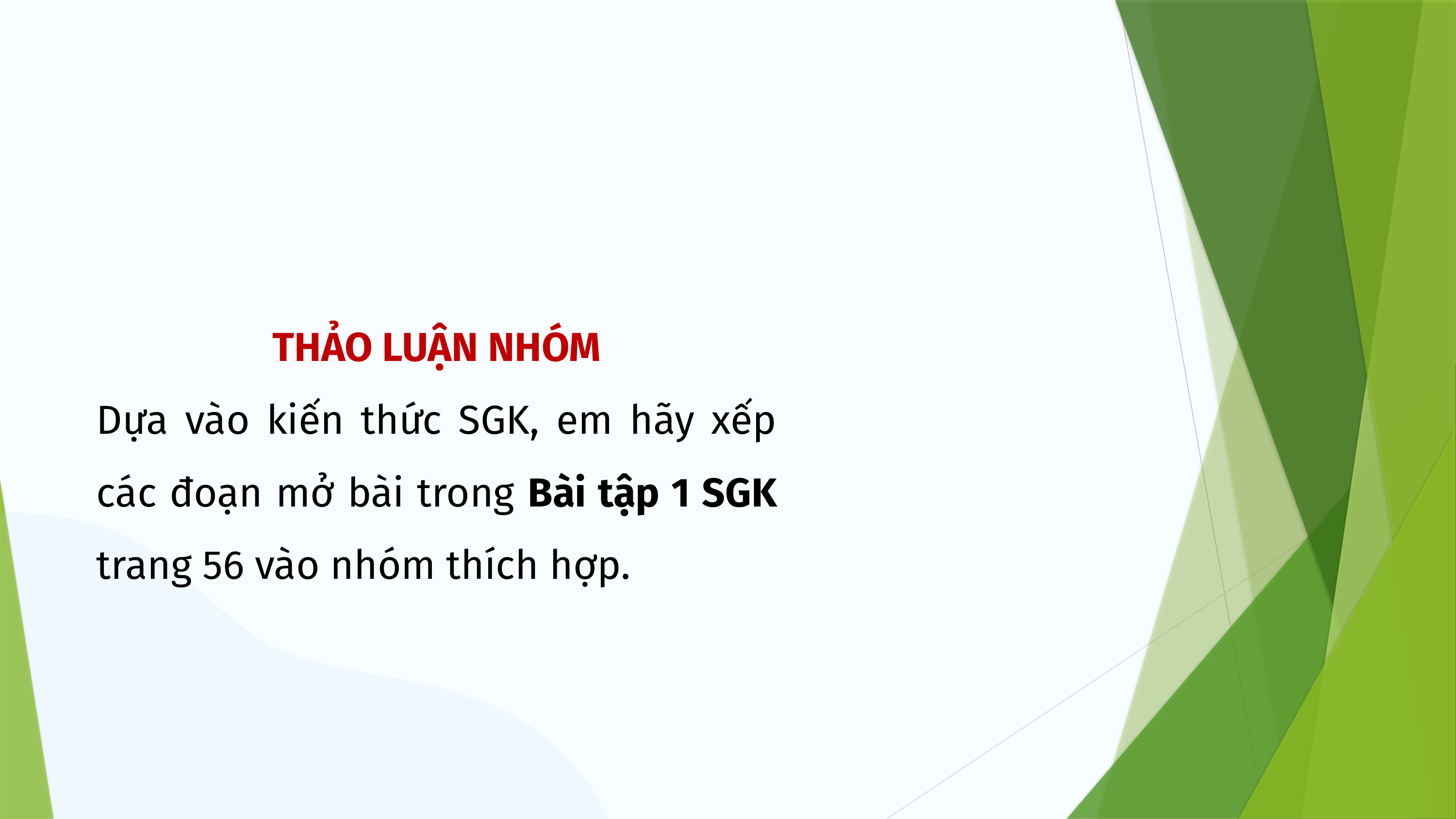

THẢO LUẬN NHÓM
Dựa vào kiến thức SGK, em hãy xếp các đoạn mở bài trong Bài tập 1 SGK trang 56 vào nhóm thích hợp.